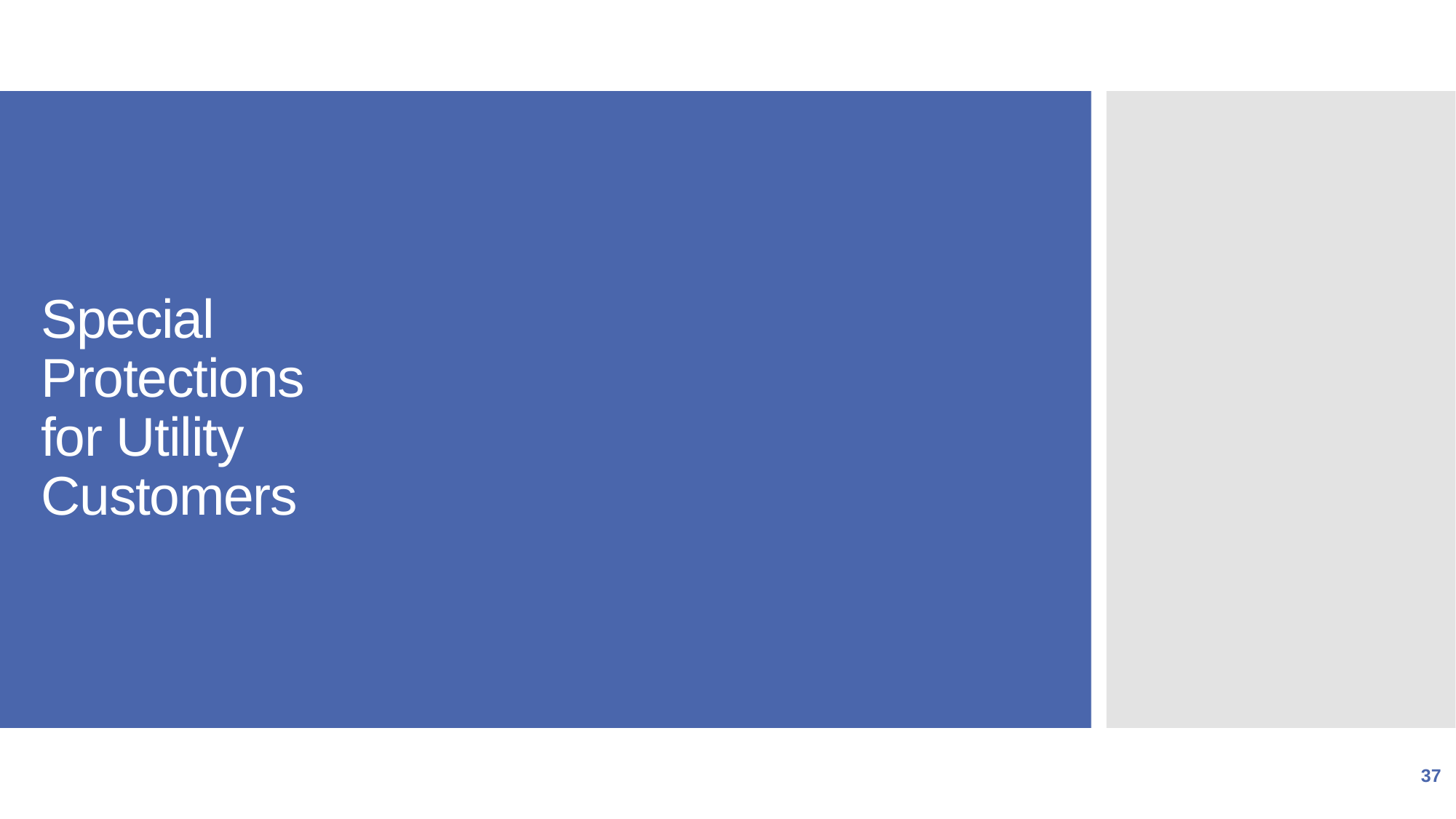

# Special Protections for Utility Customers
37